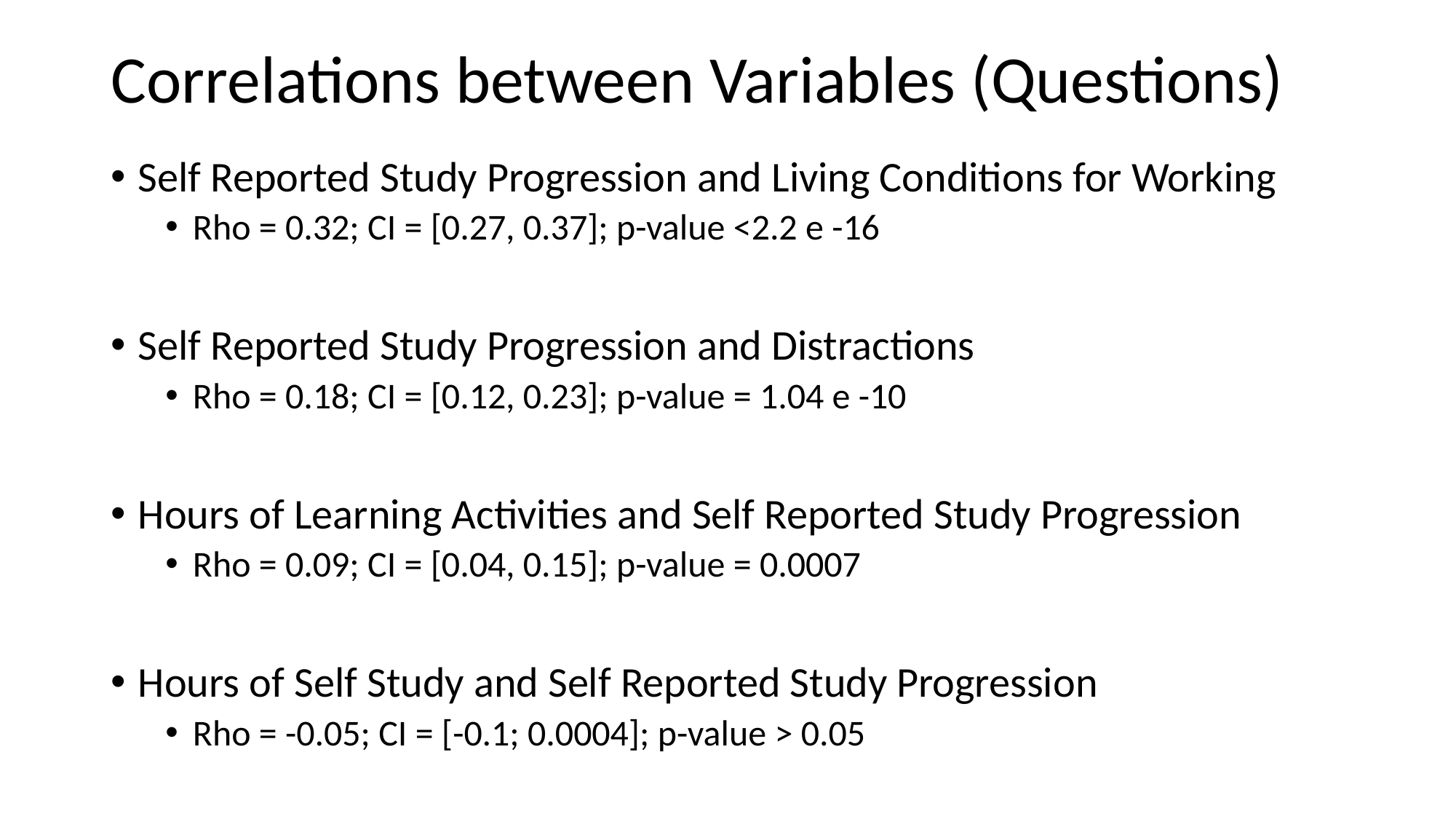

# Correlations between Variables (Questions)
Self Reported Study Progression and Living Conditions for Working
Rho = 0.32; CI = [0.27, 0.37]; p-value <2.2 e -16

Self Reported Study Progression and Distractions
Rho = 0.18; CI = [0.12, 0.23]; p-value = 1.04 e -10

Hours of Learning Activities and Self Reported Study Progression
Rho = 0.09; CI = [0.04, 0.15]; p-value = 0.0007

Hours of Self Study and Self Reported Study Progression
Rho = -0.05; CI = [-0.1; 0.0004]; p-value > 0.05